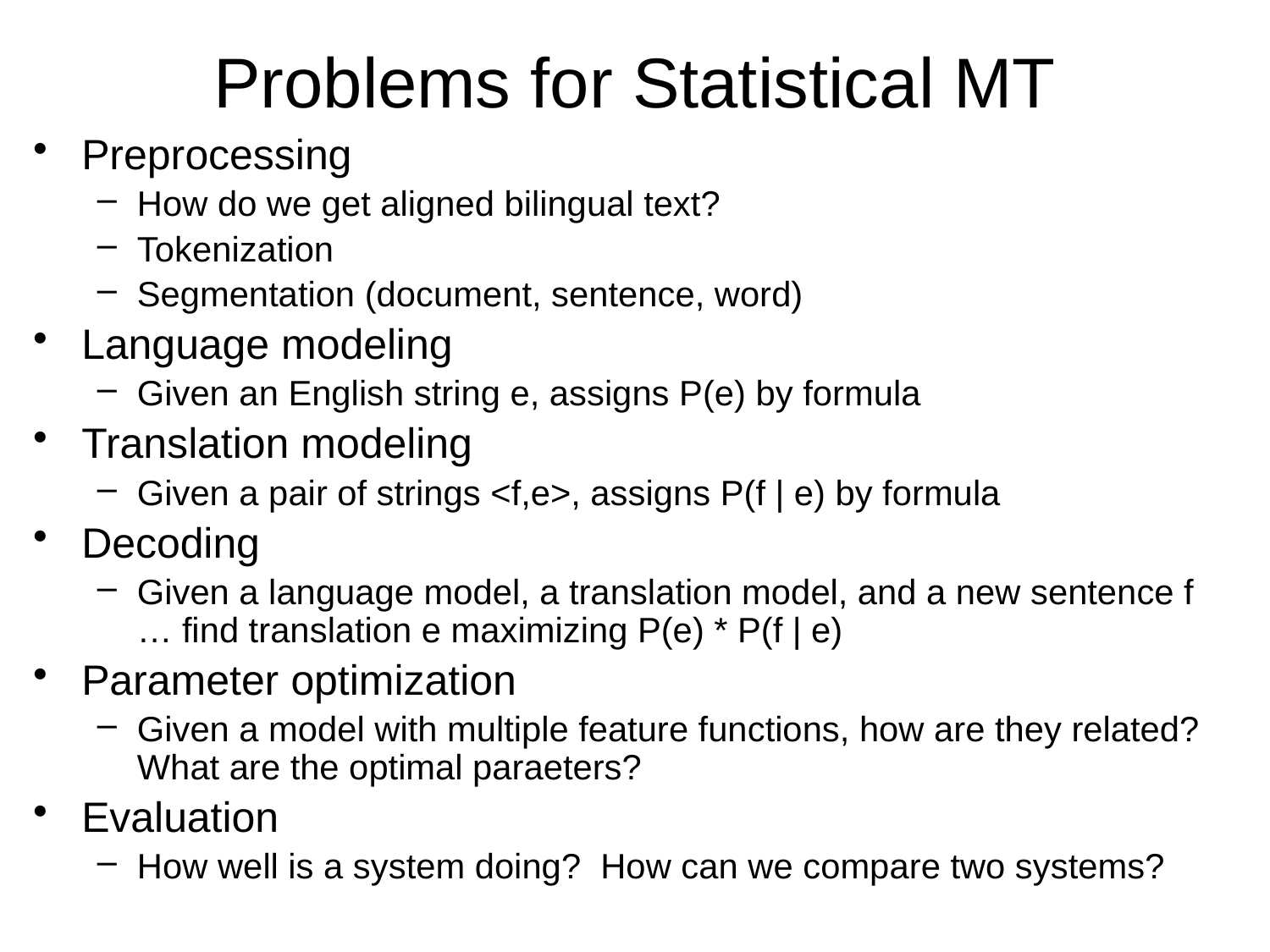

# Problems for Statistical MT
Preprocessing
How do we get aligned bilingual text?
Tokenization
Segmentation (document, sentence, word)
Language modeling
Given an English string e, assigns P(e) by formula
Translation modeling
Given a pair of strings <f,e>, assigns P(f | e) by formula
Decoding
Given a language model, a translation model, and a new sentence f … find translation e maximizing P(e) * P(f | e)
Parameter optimization
Given a model with multiple feature functions, how are they related?  What are the optimal paraeters?
Evaluation
How well is a system doing?  How can we compare two systems?